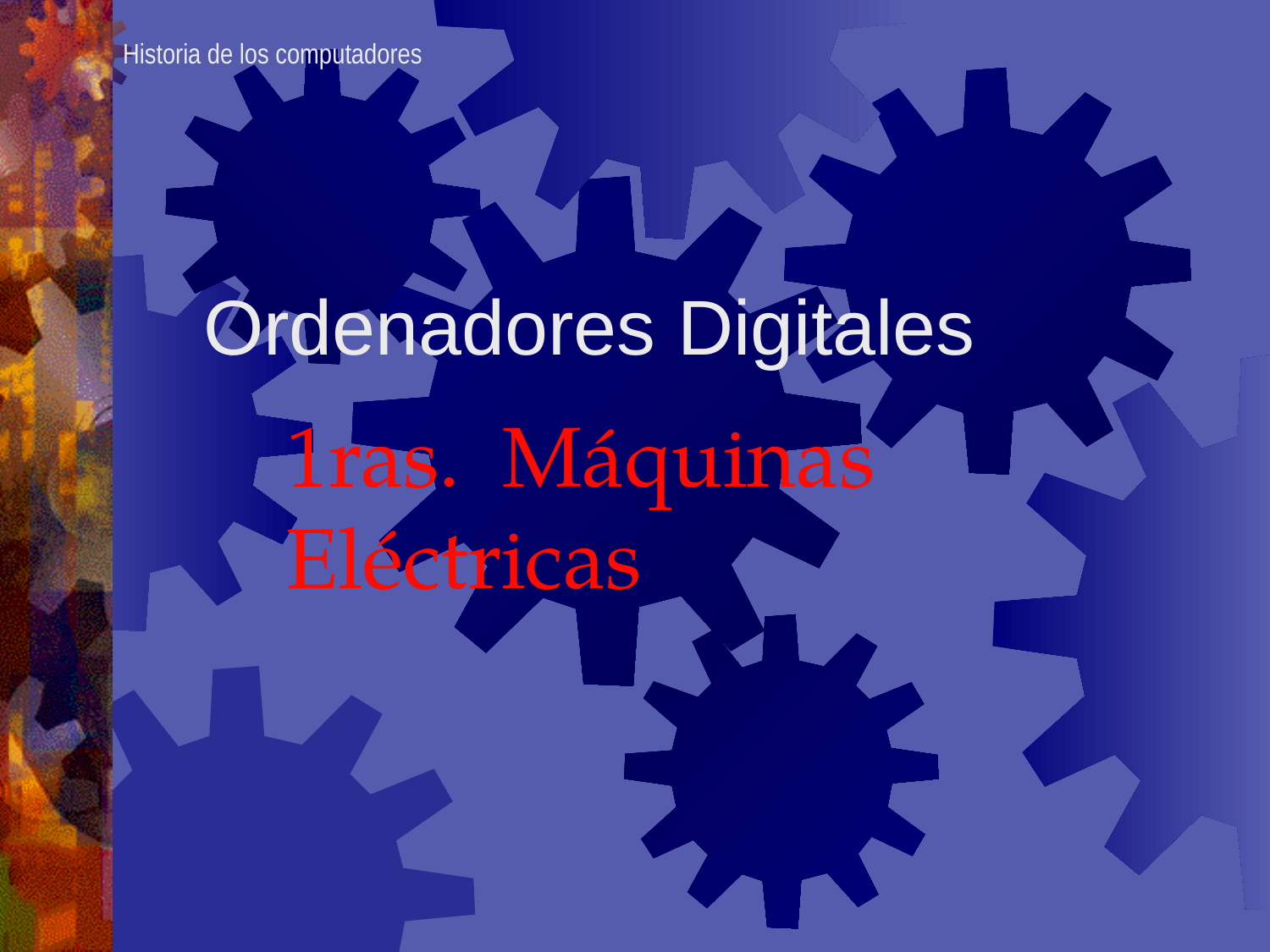

Historia de los computadores
# Ordenadores Digitales
1ras.  Máquinas Eléctricas